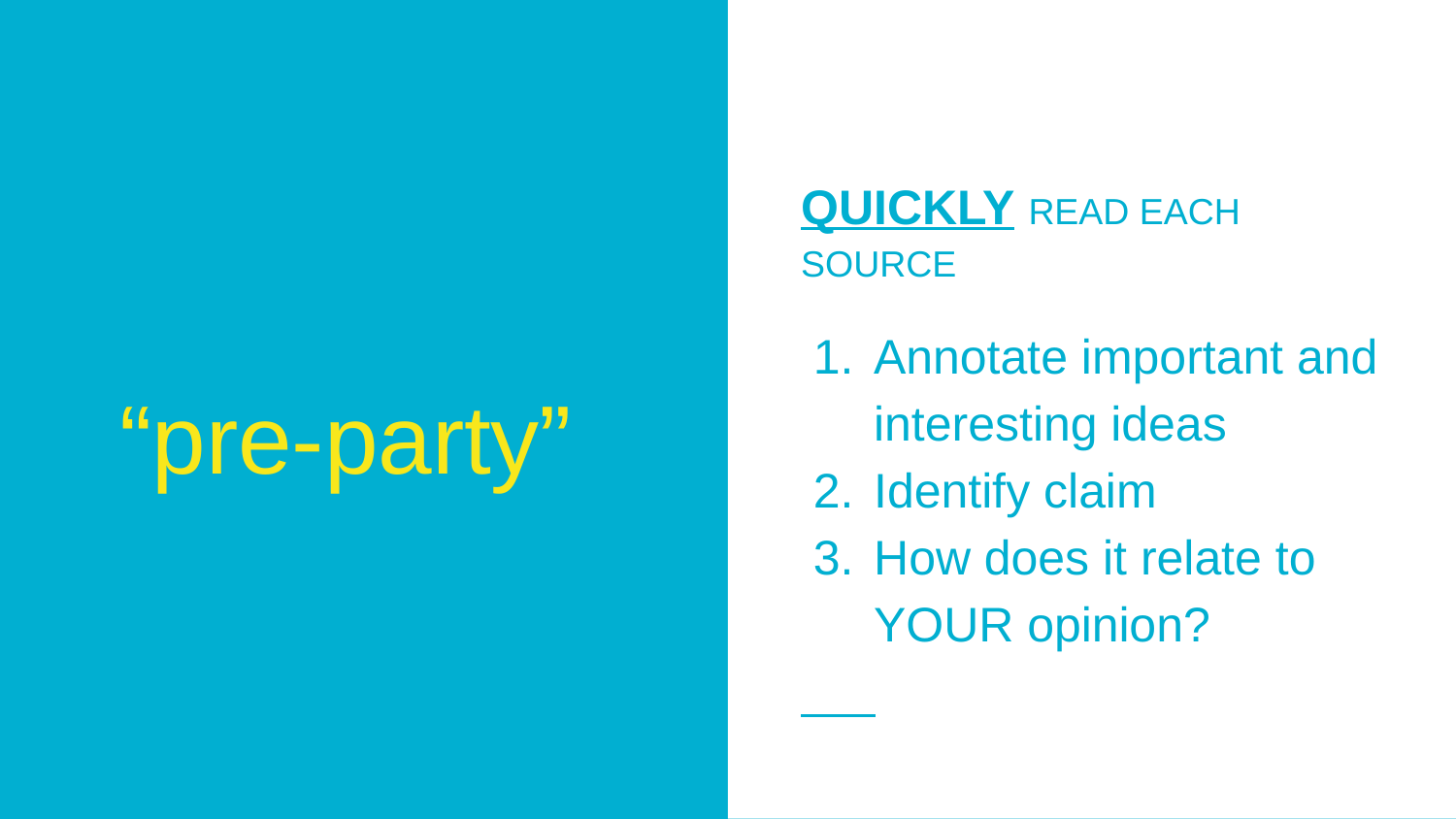

QUICKLY READ EACH SOURCE
Annotate important and interesting ideas
Identify claim
How does it relate to YOUR opinion?
“pre-party”